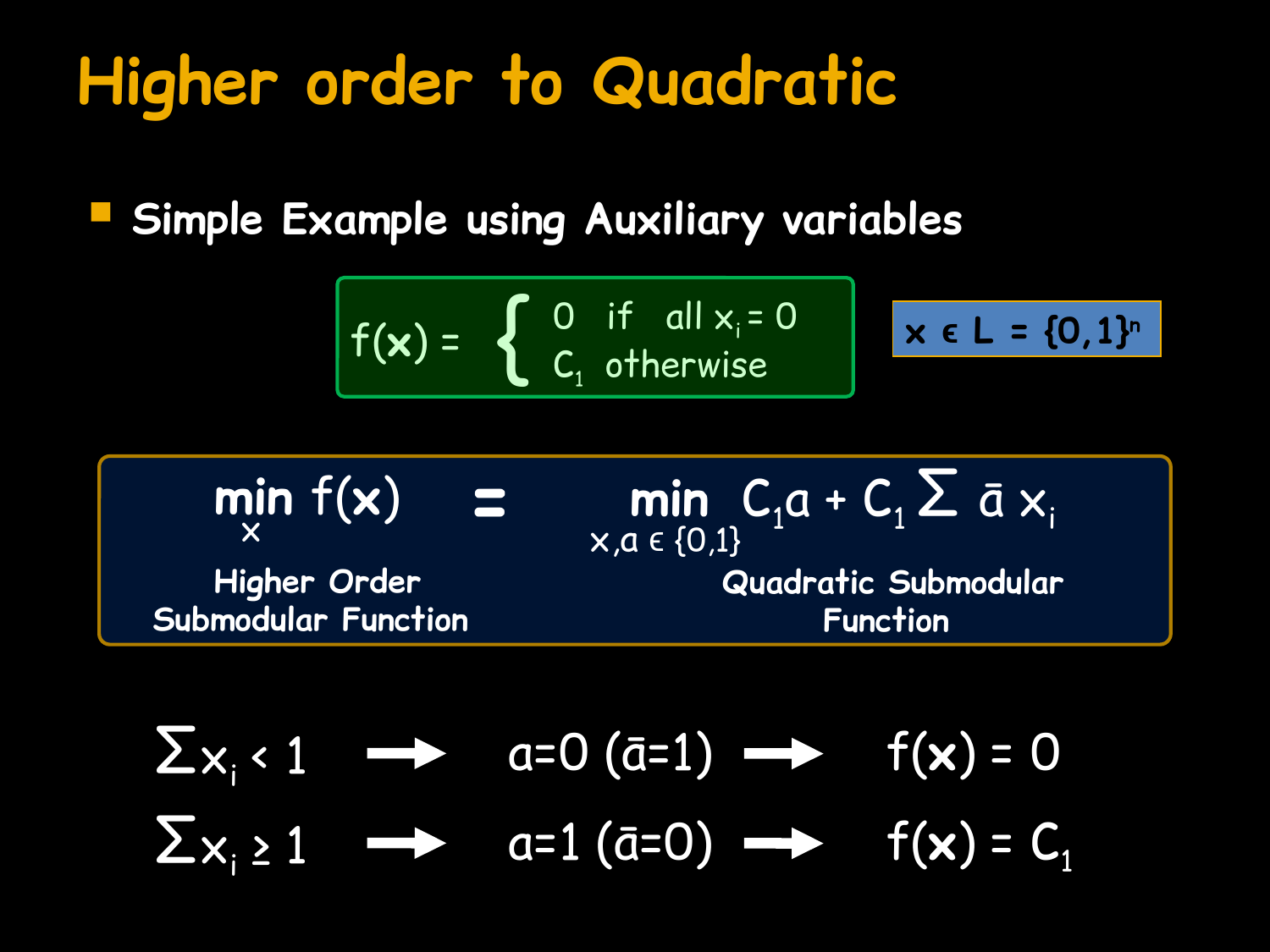

# Higher order to Quadratic
Simple Example using Auxiliary variables
{

0   if   all xi = 0
C1  otherwise
x ϵ L = {0,1}n
f(x) =
min  C1a + C1 ∑ ā xi
=
min f(x)

x
x,a ϵ {0,1}
Higher Order Submodular Function
Quadratic Submodular Function
∑xi < 1
a=0 (ā=1)
f(x) = 0
∑xi ≥ 1
a=1 (ā=0)
f(x) = C1